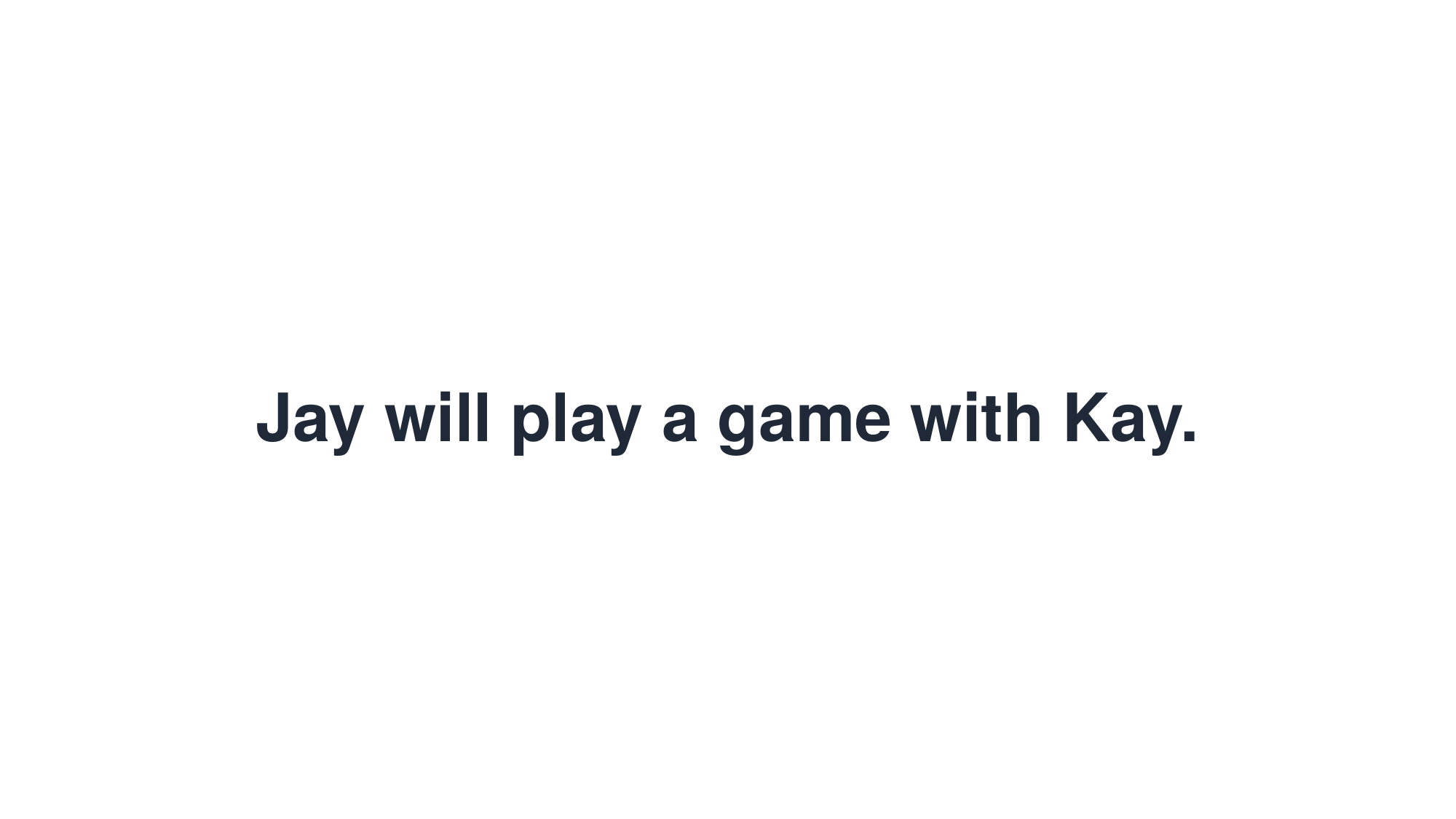

Jay will play a game with Kay.